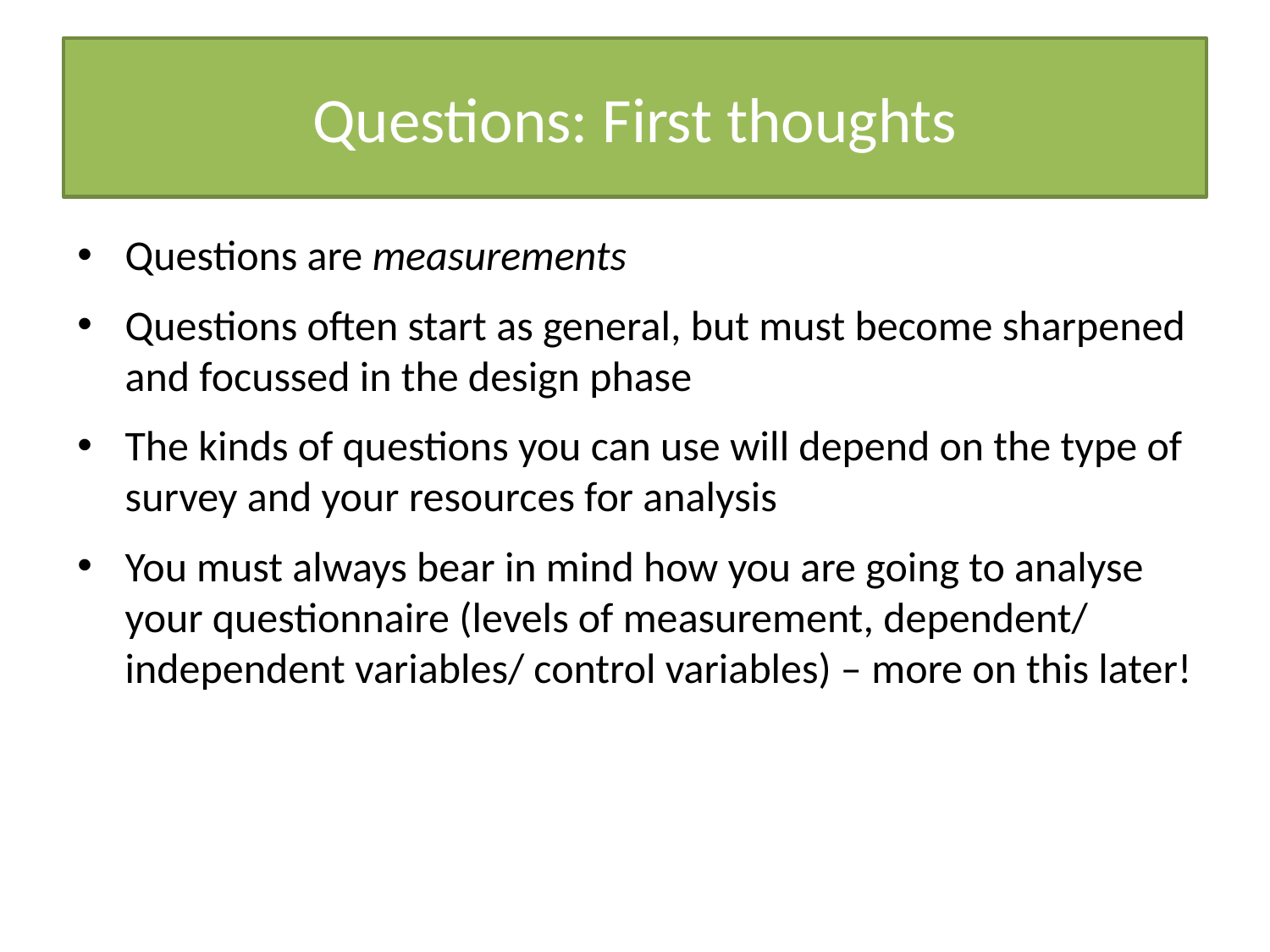

Questions: First thoughts

Questions are measurements
Questions often start as general, but must become sharpened and focussed in the design phase
The kinds of questions you can use will depend on the type of survey and your resources for analysis
You must always bear in mind how you are going to analyse your questionnaire (levels of measurement, dependent/ independent variables/ control variables) – more on this later!